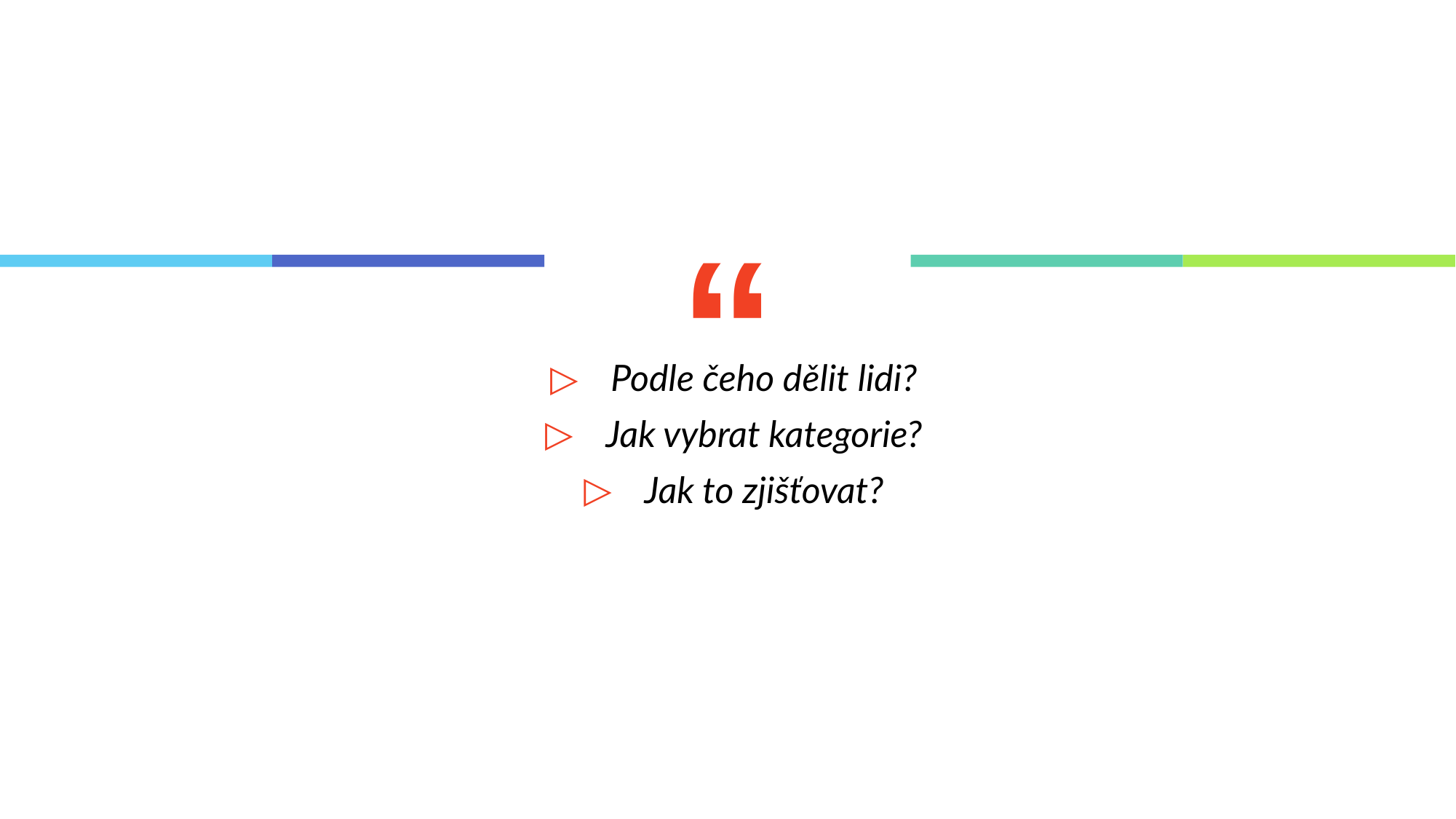

Podle čeho dělit lidi?
Jak vybrat kategorie?
Jak to zjišťovat?